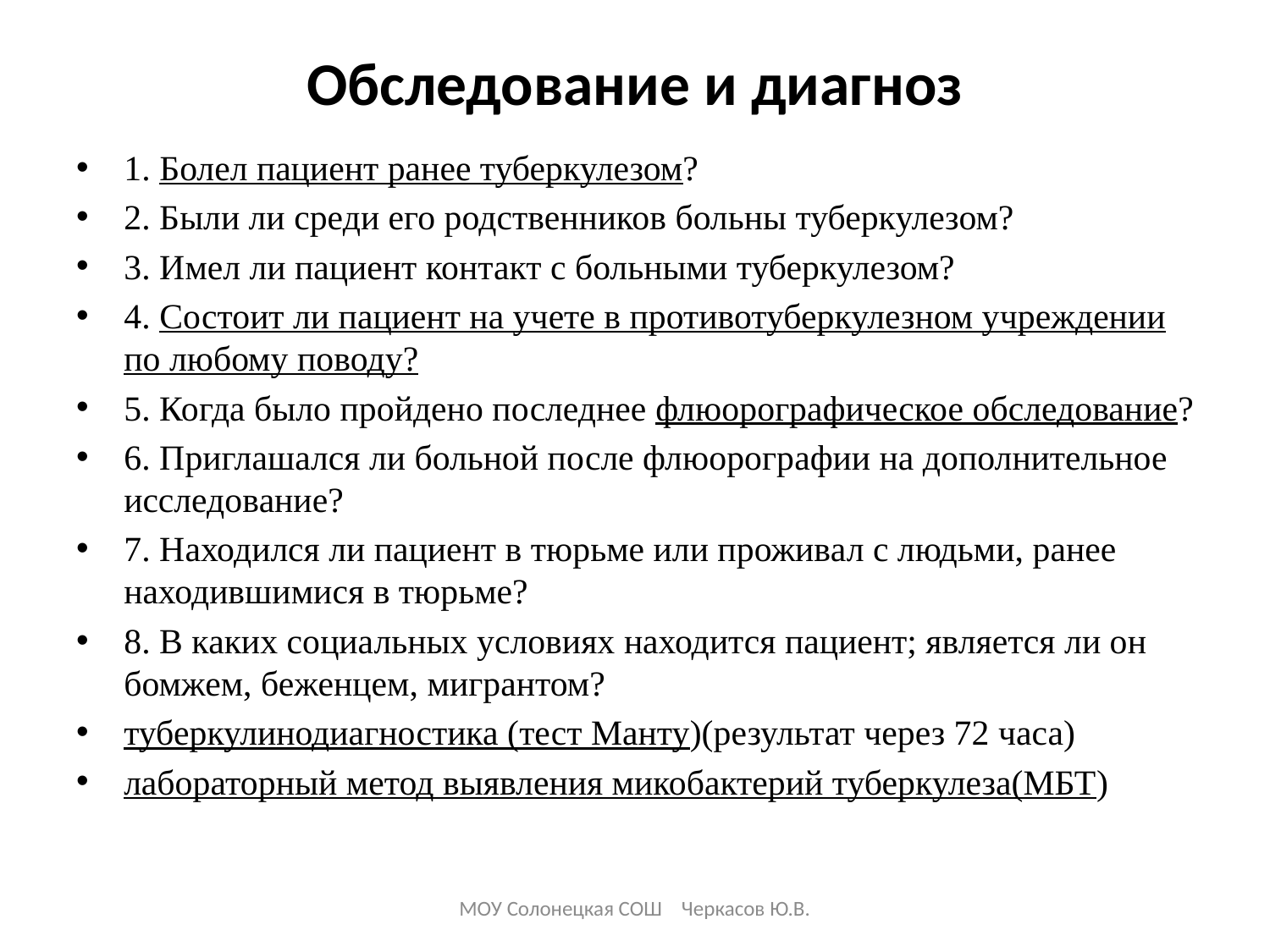

# Обследование и диагноз
1. Болел пациент ранее туберкулезом?
2. Были ли среди его родственников больны туберкулезом?
3. Имел ли пациент контакт с больными туберкулезом?
4. Состоит ли пациент на учете в противотуберкулезном учреждении по любому поводу?
5. Когда было пройдено последнее флюорографическое обследование?
6. Приглашался ли больной после флюорографии на дополнительное исследование?
7. Находился ли пациент в тюрьме или проживал с людьми, ранее находившимися в тюрьме?
8. В каких социальных условиях находится пациент; является ли он бомжем, беженцем, мигрантом?
туберкулинодиагностика (тест Манту)(результат через 72 часа)
лабораторный метод выявления микобактерий туберкулеза(МБТ)
МОУ Солонецкая СОШ    Черкасов Ю.В.